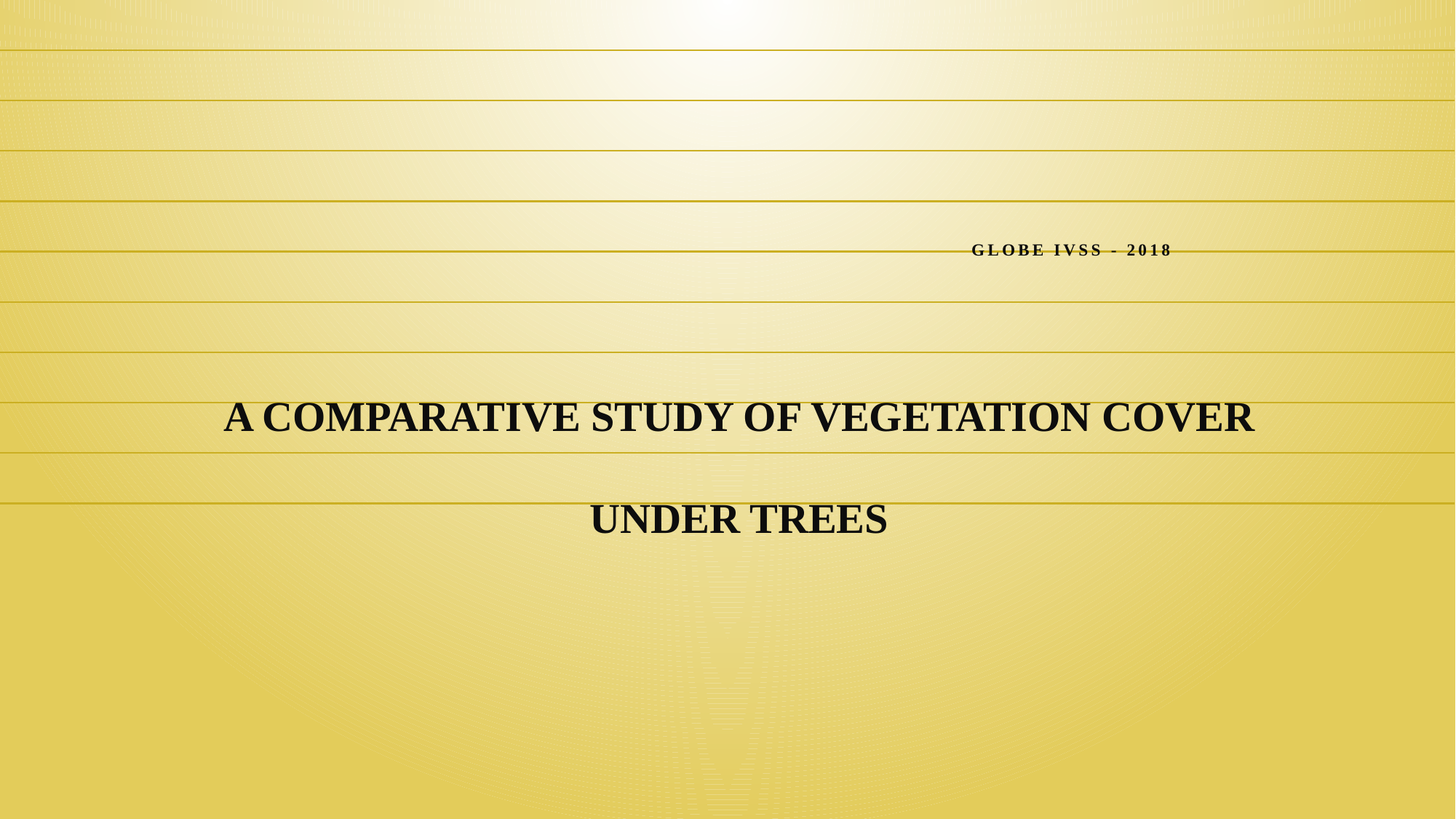

A COMPARATIVE STUDY OF VEGETATION COVER UNDER TREES

# GLOBE IVSS - 2018